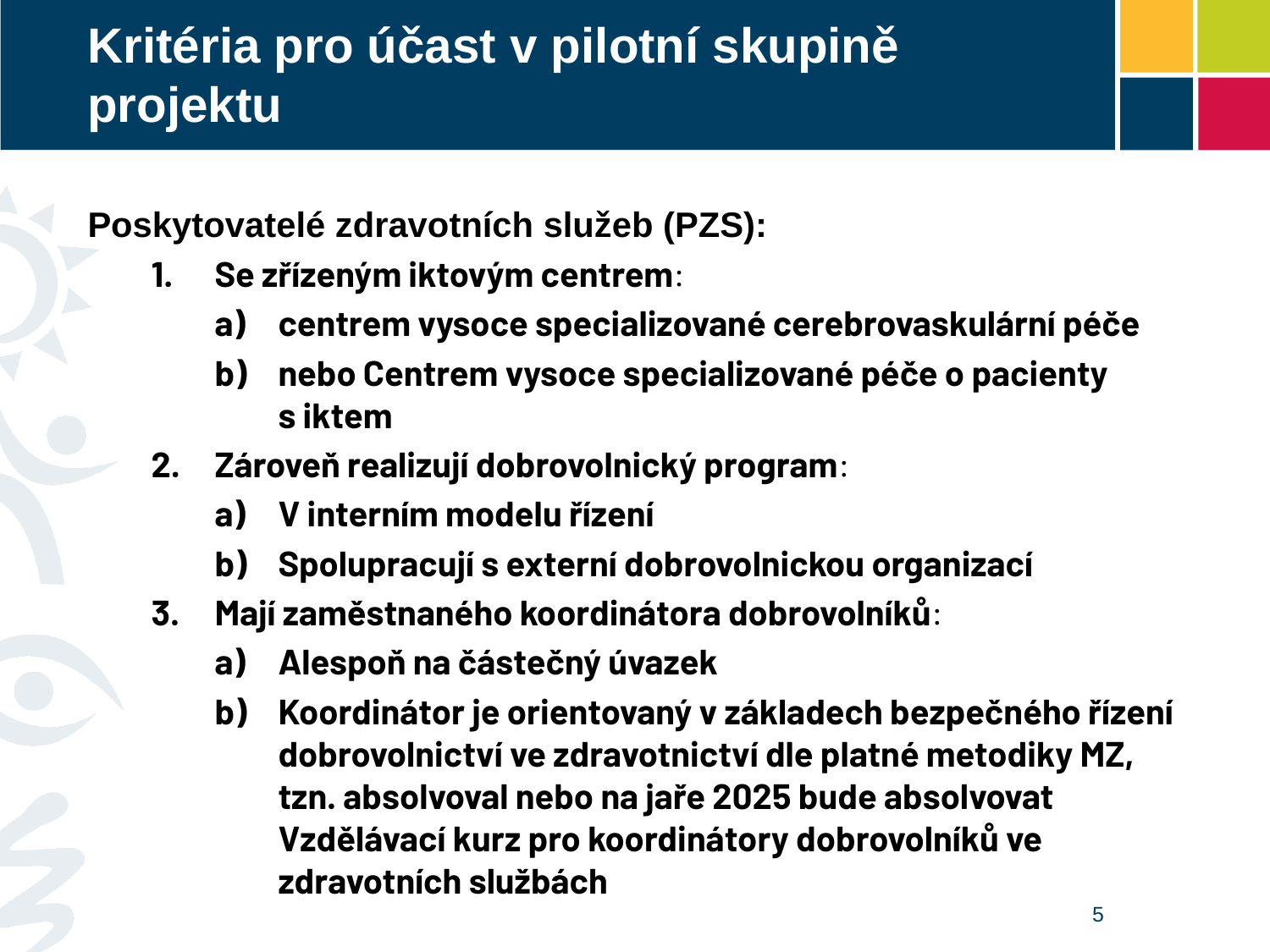

# Kritéria pro účast v pilotní skupině projektu
Poskytovatelé zdravotních služeb (PZS):
Se zřízeným iktovým centrem:
centrem vysoce specializované cerebrovaskulární péče
nebo Centrem vysoce specializované péče o pacienty s iktem
Zároveň realizují dobrovolnický program:
V interním modelu řízení
Spolupracují s externí dobrovolnickou organizací
Mají zaměstnaného koordinátora dobrovolníků:
Alespoň na částečný úvazek
Koordinátor je orientovaný v základech bezpečného řízení dobrovolnictví ve zdravotnictví dle platné metodiky MZ, tzn. absolvoval nebo na jaře 2025 bude absolvovat Vzdělávací kurz pro koordinátory dobrovolníků ve zdravotních službách

5